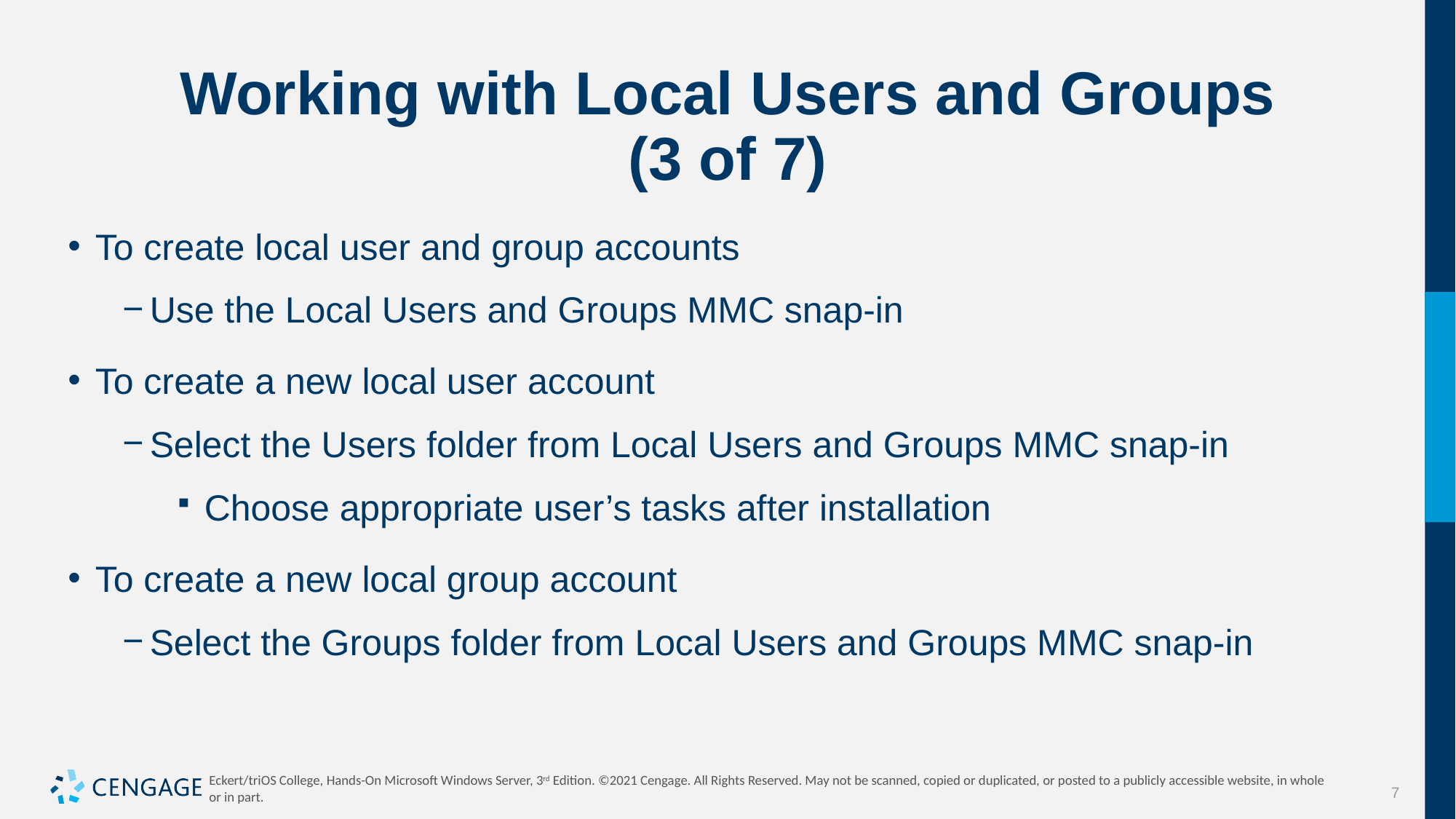

# Working with Local Users and Groups (3 of 7)
To create local user and group accounts
Use the Local Users and Groups MMC snap-in
To create a new local user account
Select the Users folder from Local Users and Groups MMC snap-in
Choose appropriate user’s tasks after installation
To create a new local group account
Select the Groups folder from Local Users and Groups MMC snap-in